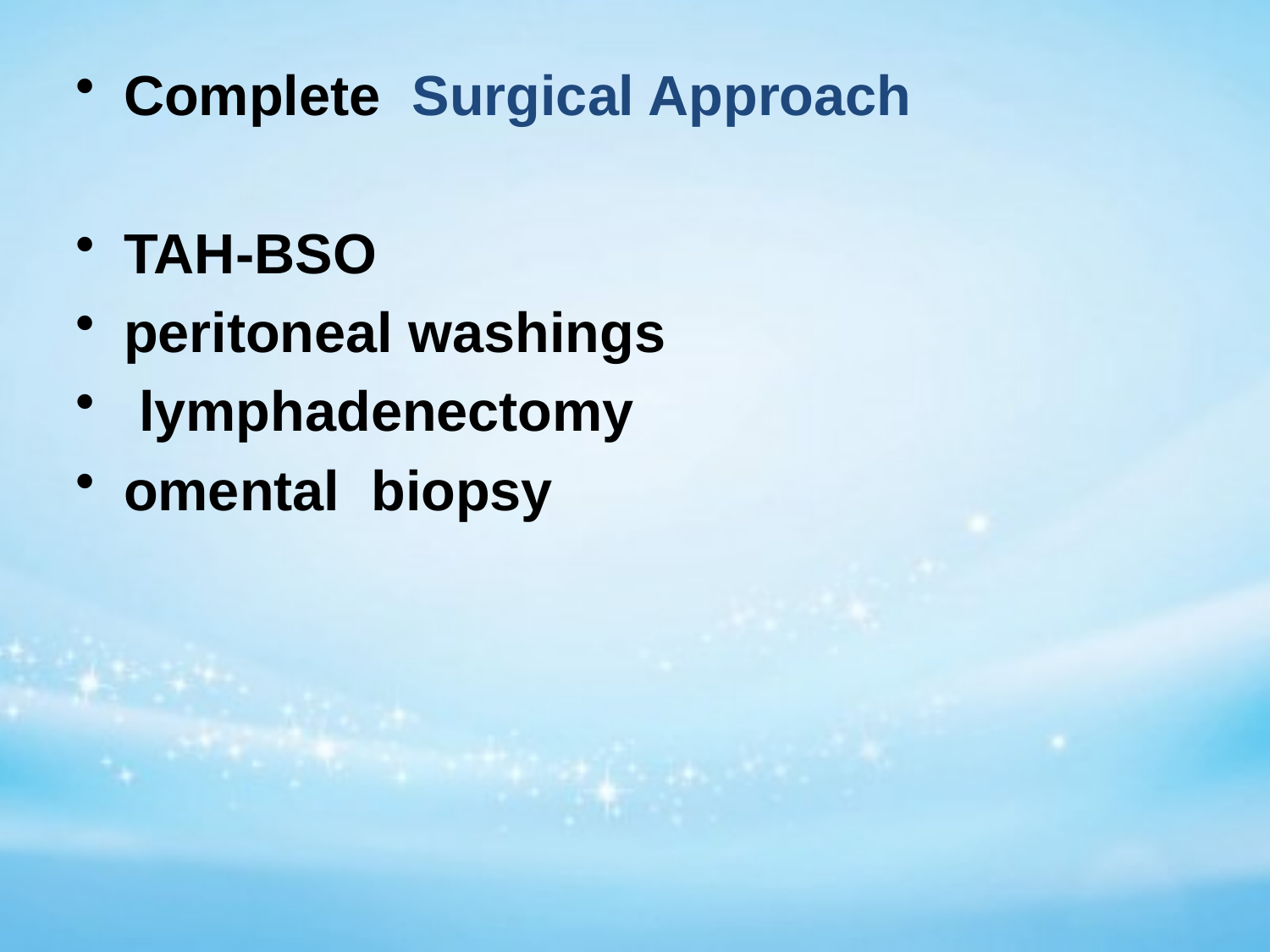

Complete  Surgical Approach

TAH-BSO
peritoneal washings
 lymphadenectomy
omental  biopsy